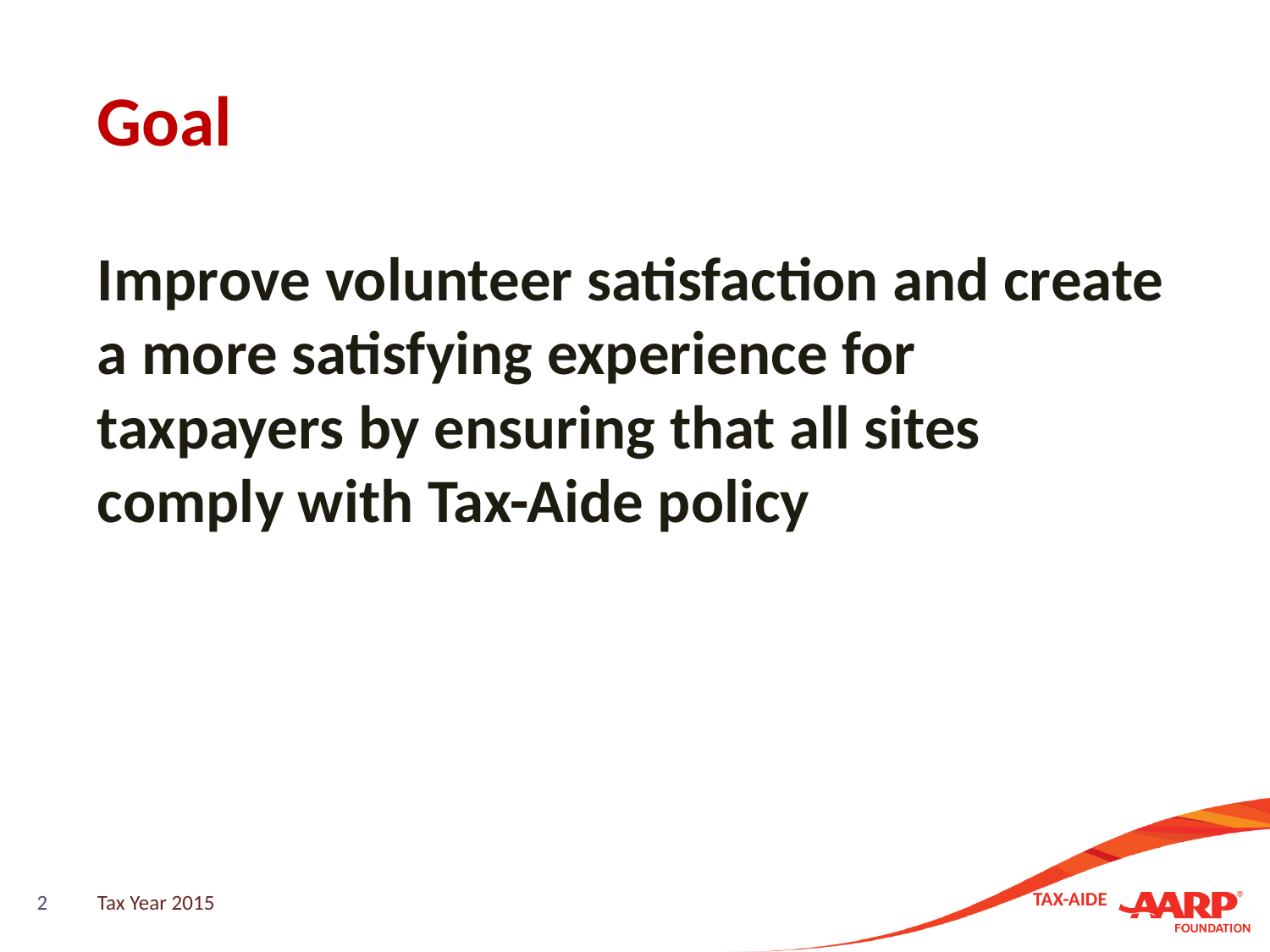

# Goal
Improve volunteer satisfaction and create a more satisfying experience for taxpayers by ensuring that all sites comply with Tax-Aide policy
2
Tax Year 2015